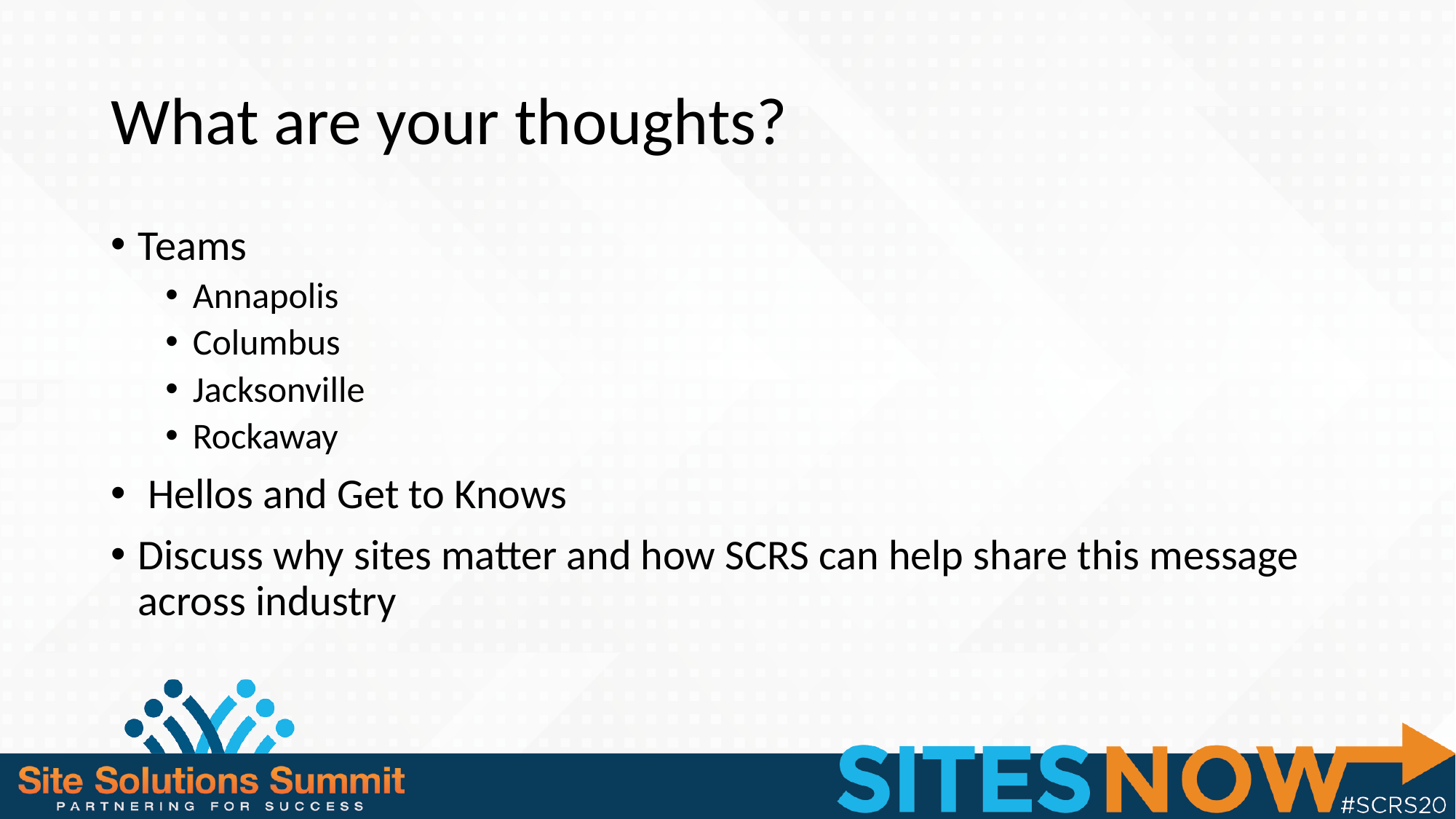

# What are your thoughts?
Teams
Annapolis
Columbus
Jacksonville
Rockaway
 Hellos and Get to Knows
Discuss why sites matter and how SCRS can help share this message across industry